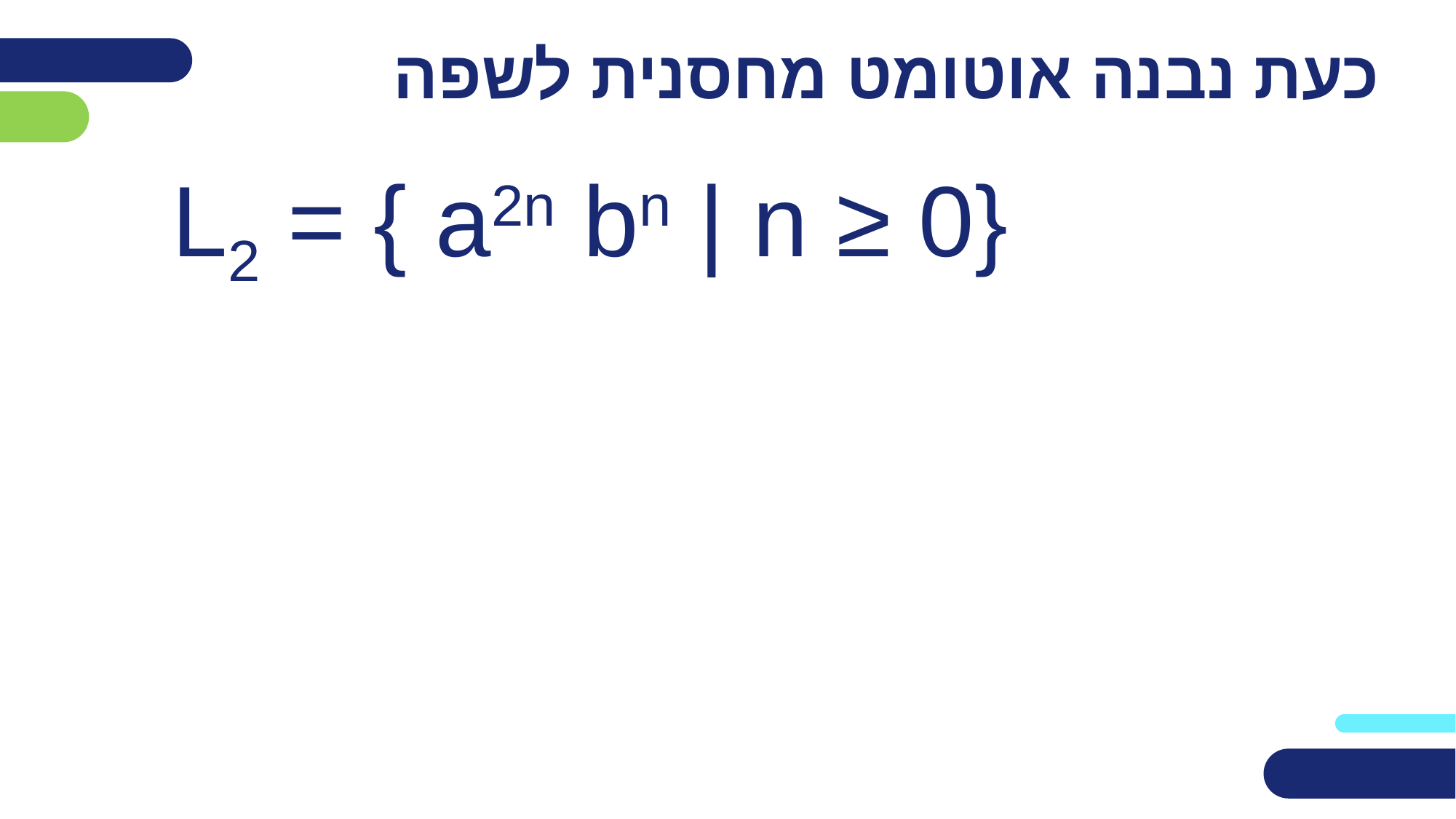

כעת נבנה אוטומט מחסנית לשפה
L2 = { a2n bn | n ≥ 0}